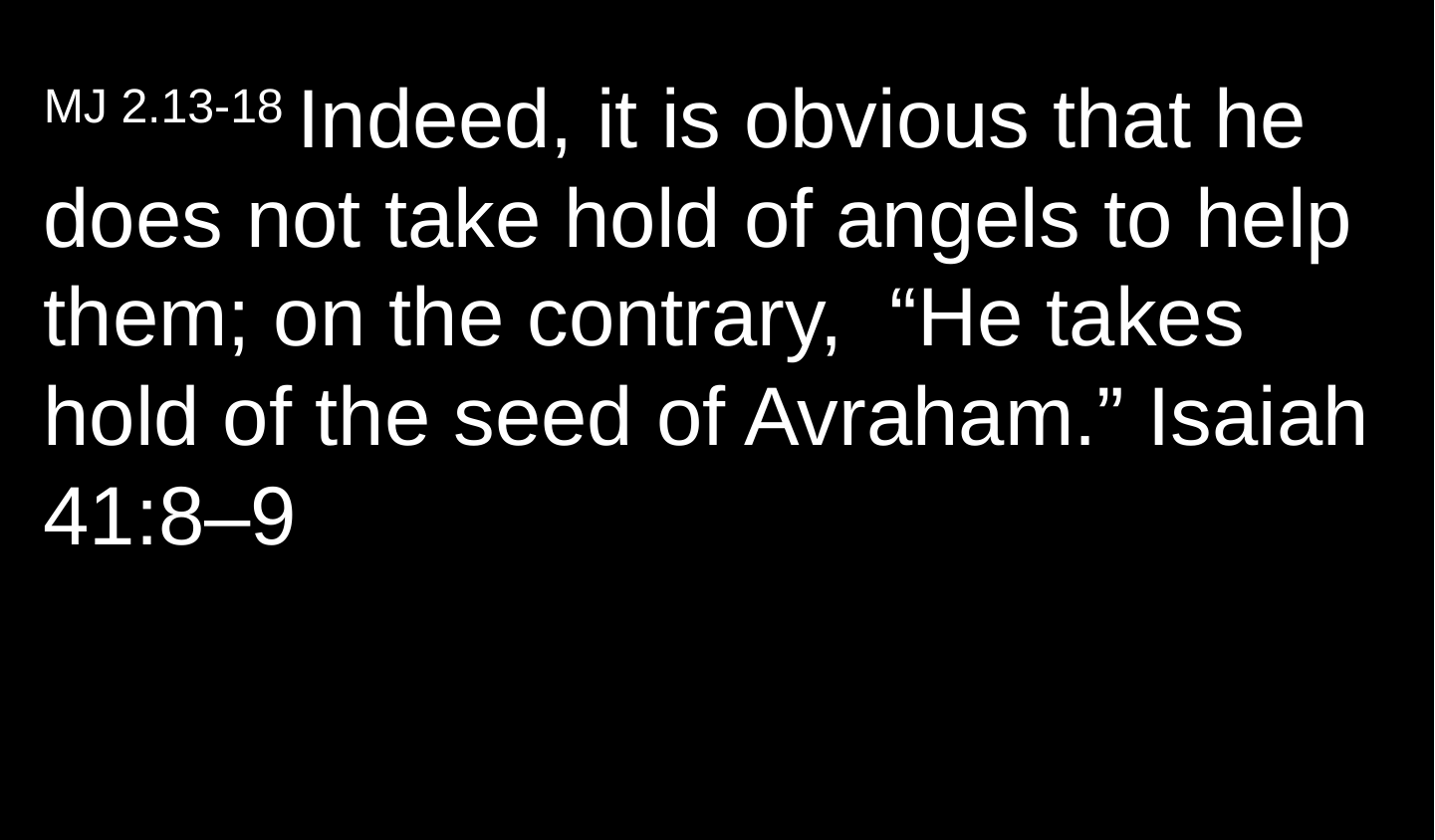

MJ 2.13-18 Indeed, it is obvious that he does not take hold of angels to help them; on the contrary,  “He takes hold of the seed of Avraham.” Isaiah 41:8–9